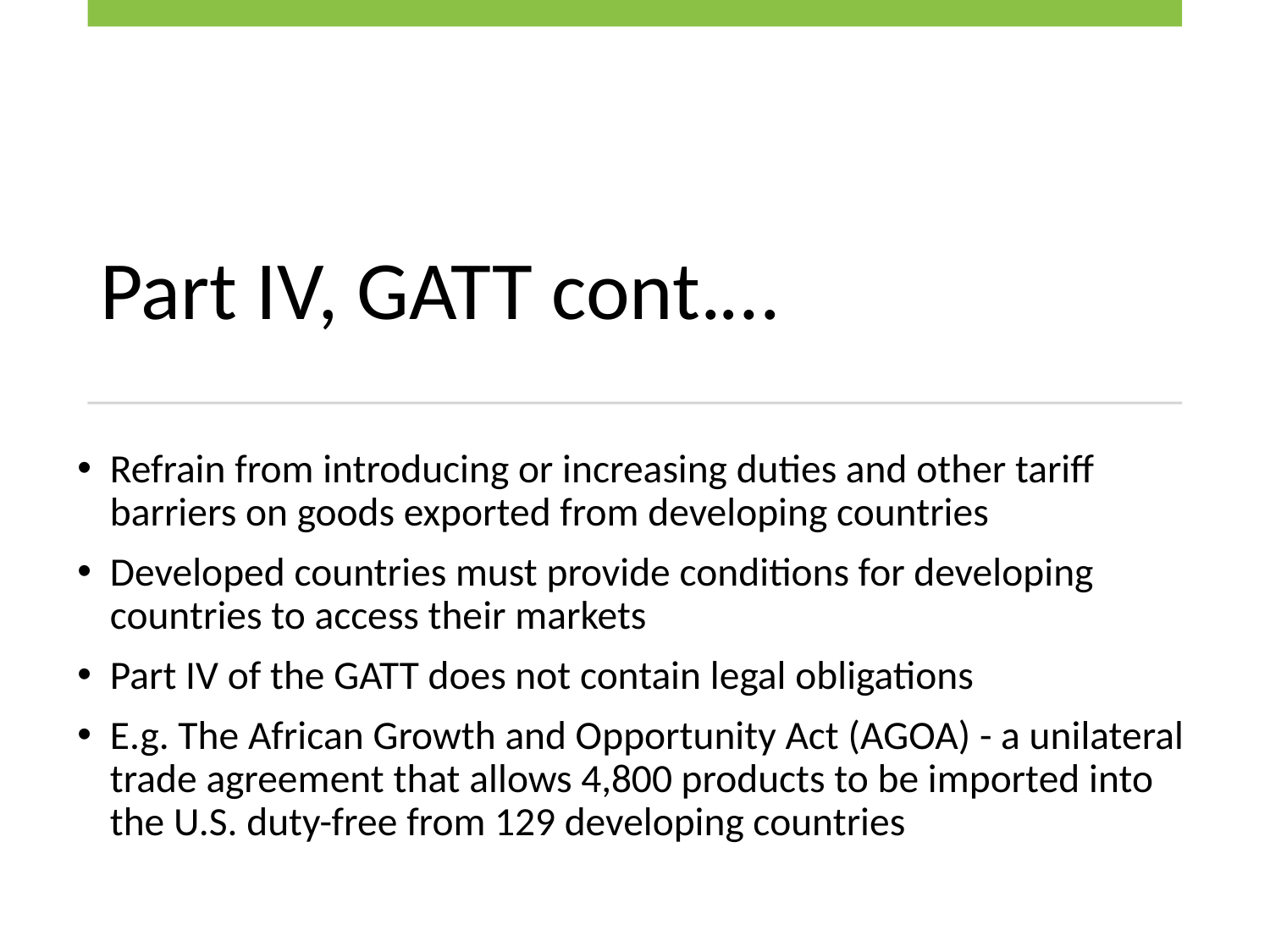

# Part IV, GATT cont.…

Refrain from introducing or increasing duties and other tariff barriers on goods exported from developing countries
Developed countries must provide conditions for developing countries to access their markets
Part IV of the GATT does not contain legal obligations
E.g. The African Growth and Opportunity Act (AGOA) - a unilateral trade agreement that allows 4,800 products to be imported into the U.S. duty-free from 129 developing countries